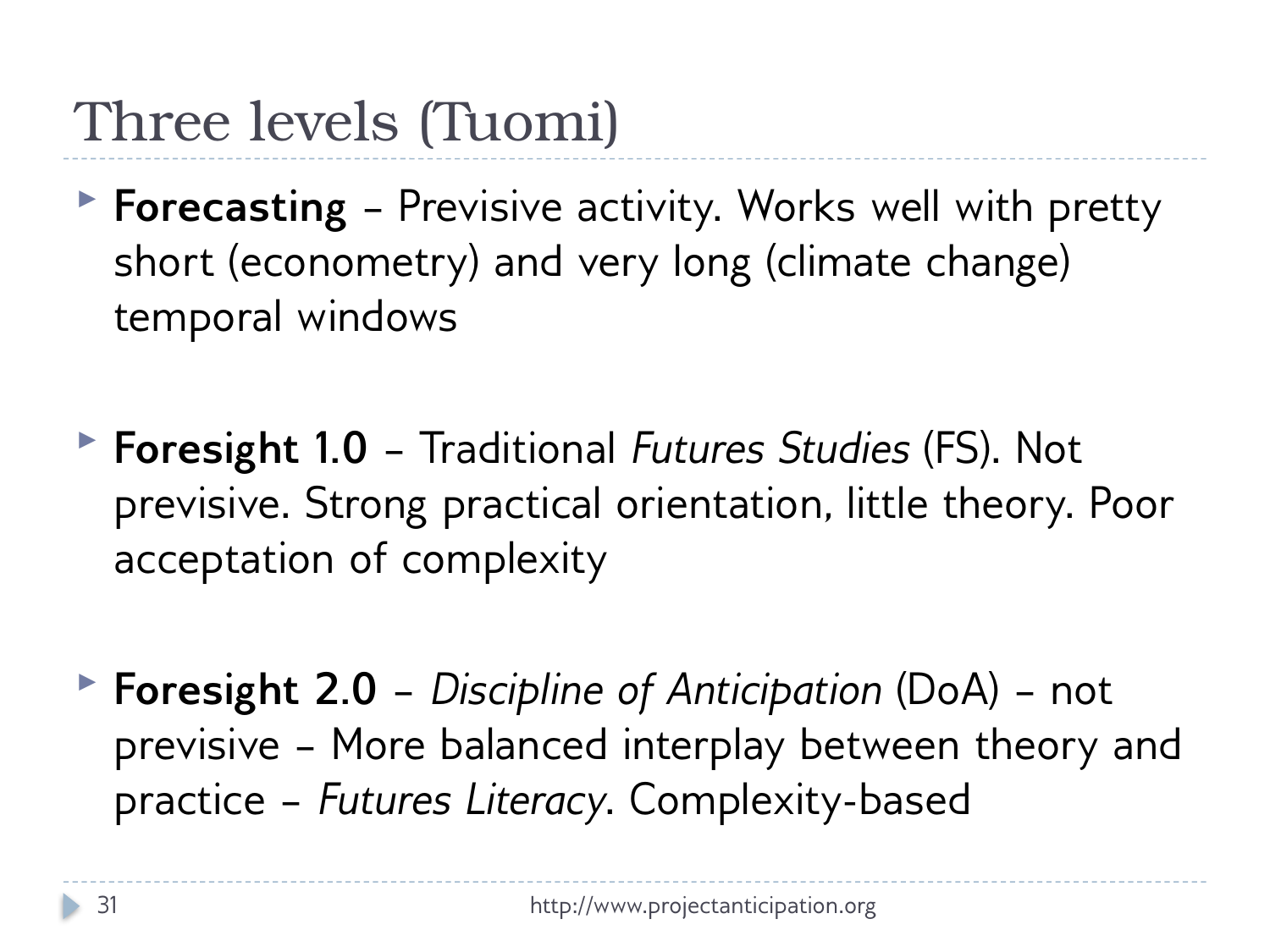

# Three levels (Tuomi)
Forecasting – Previsive activity. Works well with pretty short (econometry) and very long (climate change) temporal windows

Foresight 1.0 – Traditional Futures Studies (FS). Not previsive. Strong practical orientation, little theory. Poor acceptation of complexity

Foresight 2.0 – Discipline of Anticipation (DoA) – not previsive – More balanced interplay between theory and practice – Futures Literacy. Complexity-based
31
http://www.projectanticipation.org